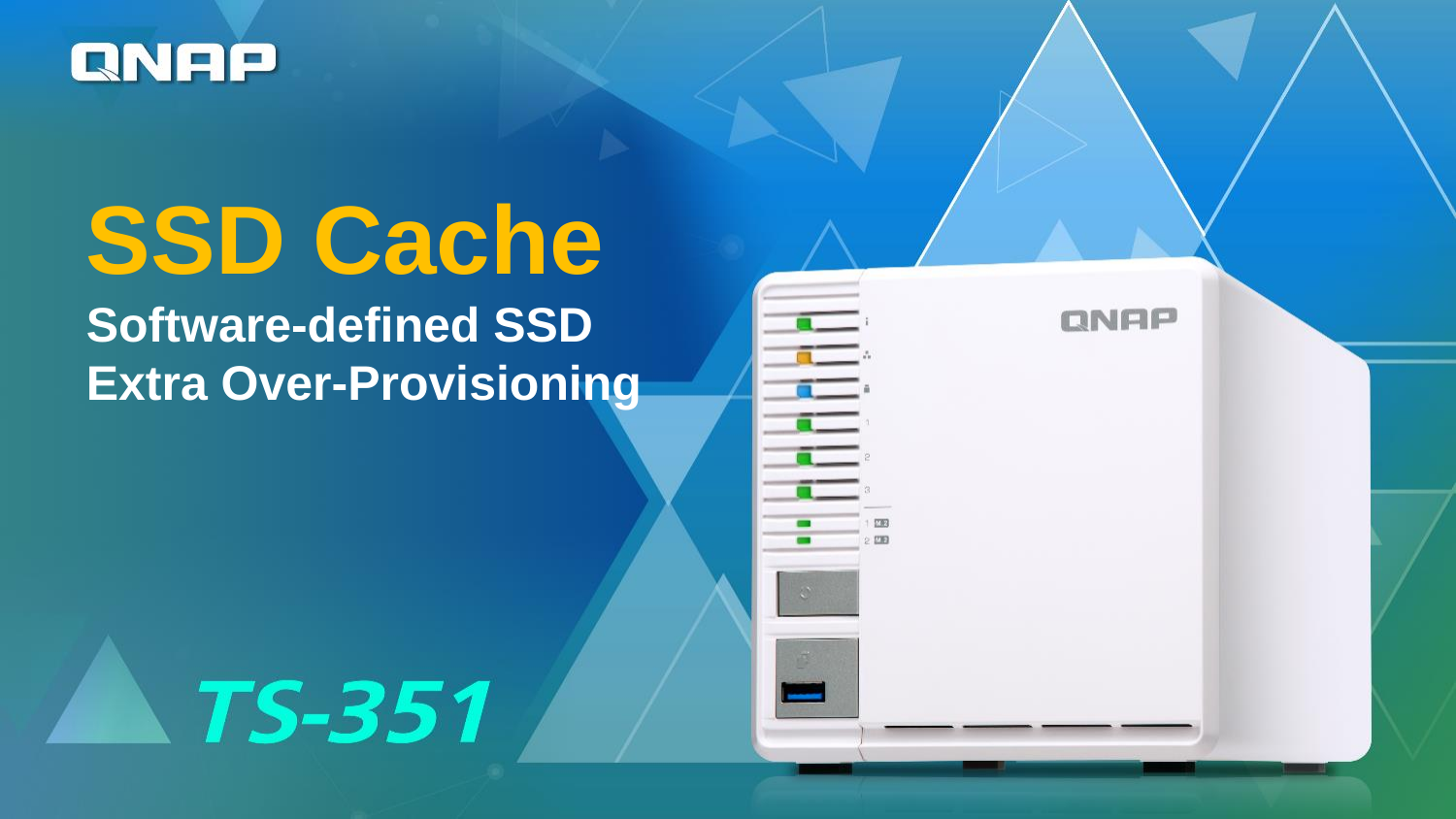

# SSD Cache Software-defined SSD Extra Over-Provisioning